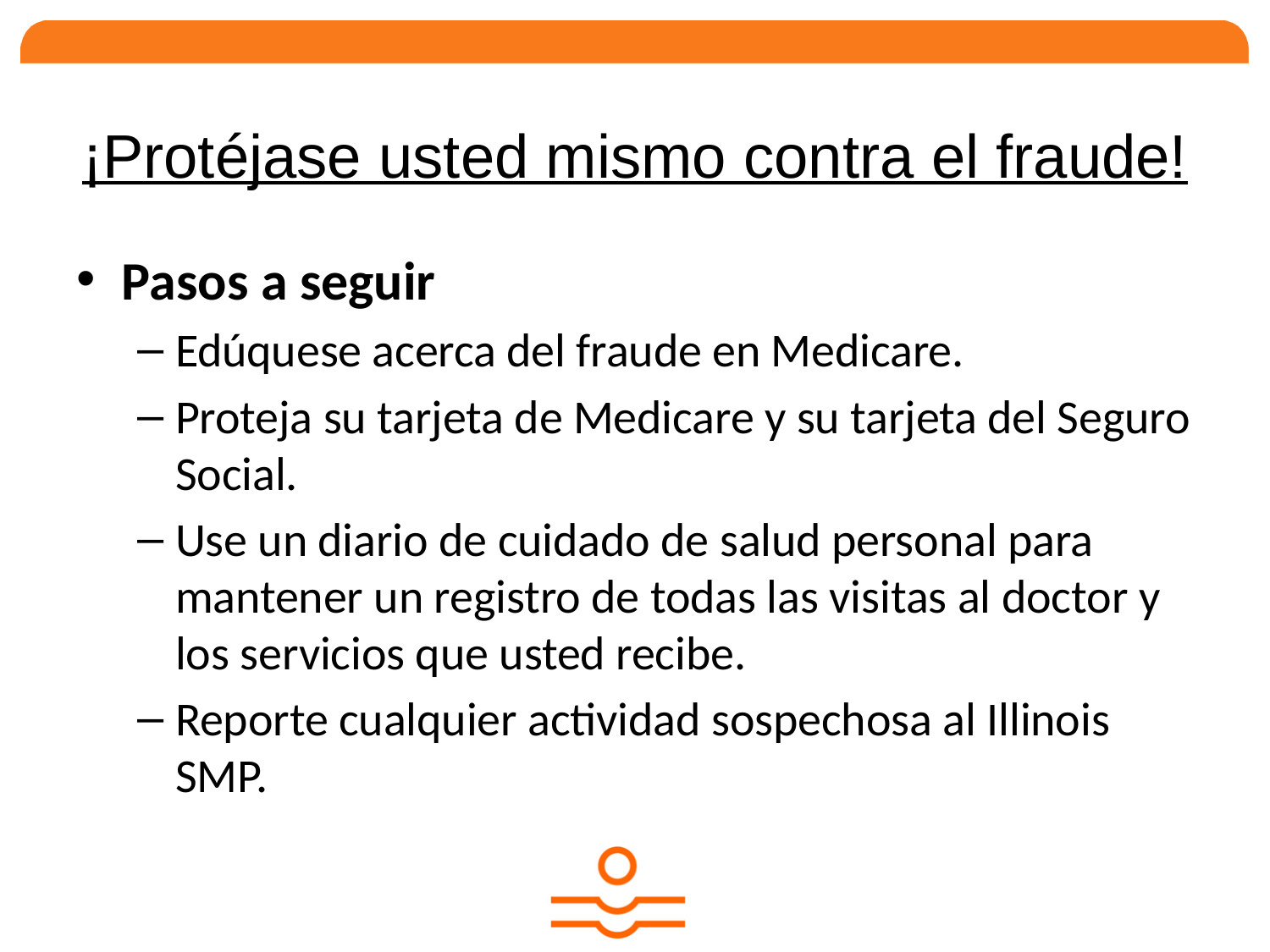

# ¡Protéjase usted mismo contra el fraude!
Pasos a seguir
Edúquese acerca del fraude en Medicare.
Proteja su tarjeta de Medicare y su tarjeta del Seguro Social.
Use un diario de cuidado de salud personal para mantener un registro de todas las visitas al doctor y los servicios que usted recibe.
Reporte cualquier actividad sospechosa al Illinois SMP.